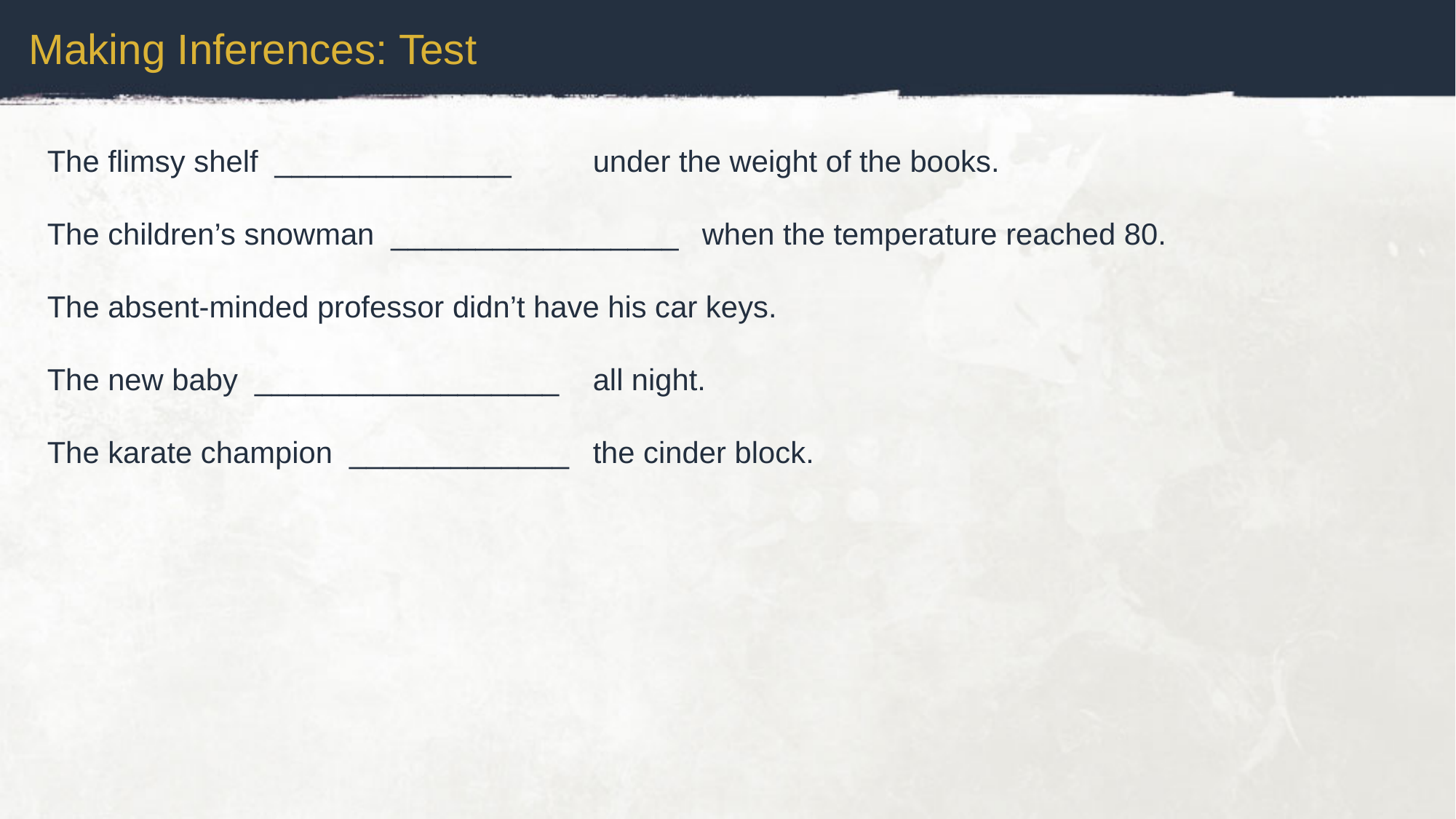

Making Inferences: Test
The flimsy shelf  ______________	under the weight of the books.
The children’s snowman  _________________	when the temperature reached 80.
The absent-minded professor didn’t have his car keys.
The new baby  __________________	all night.
The karate champion  _____________	the cinder block.